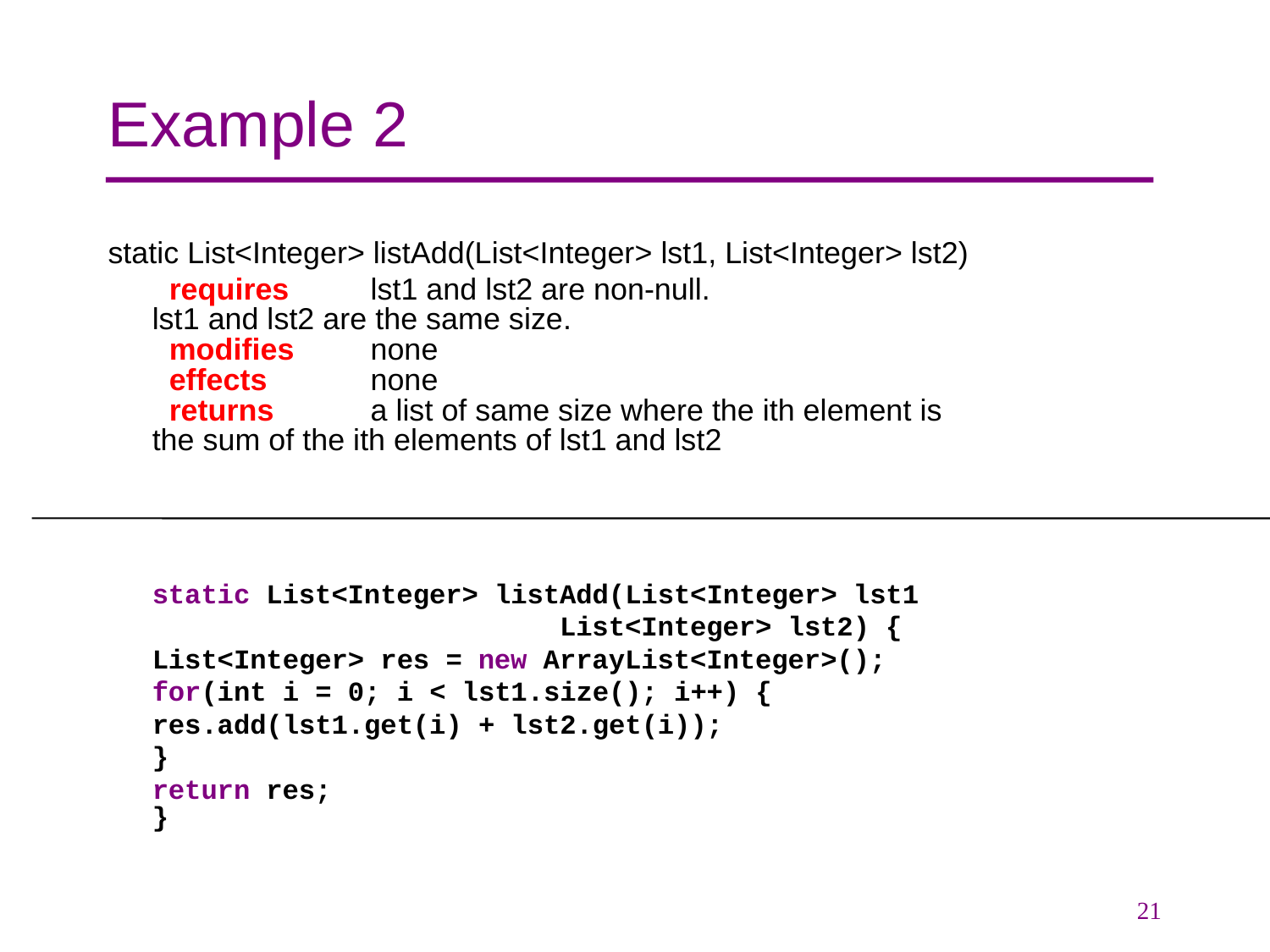

# Example 2
static List<Integer> listAdd(List<Integer> lst1, List<Integer> lst2)
 	  requires 	lst1 and lst2 are non-null.
		lst1 and lst2 are the same size.
  modifies 	none
  effects 	none
  returns 	a list of same size where the ith element is 		 	the sum of the ith elements of lst1 and lst2

	static List<Integer> listAdd(List<Integer> lst1
		                         List<Integer> lst2) {
		List<Integer> res = new ArrayList<Integer>();
		for(int i = 0; i < lst1.size(); i++) {
			res.add(lst1.get(i) + lst2.get(i));
		}
		return res;
}

21